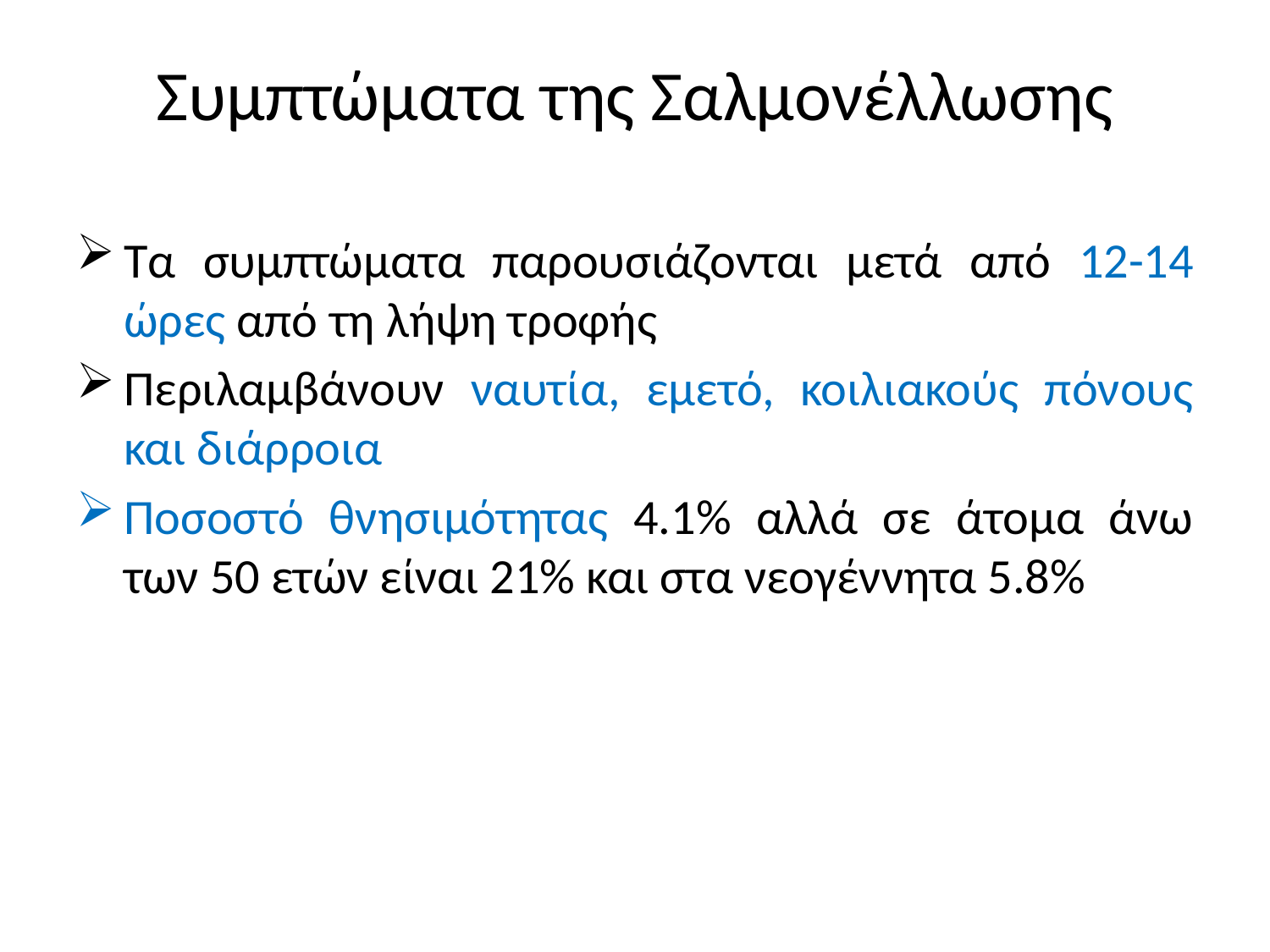

# Συμπτώματα της Σαλμονέλλωσης
Τα συμπτώματα παρουσιάζονται μετά από 12-14 ώρες από τη λήψη τροφής
Περιλαμβάνουν ναυτία, εμετό, κοιλιακούς πόνους και διάρροια
Ποσοστό θνησιμότητας 4.1% αλλά σε άτομα άνω των 50 ετών είναι 21% και στα νεογέννητα 5.8%